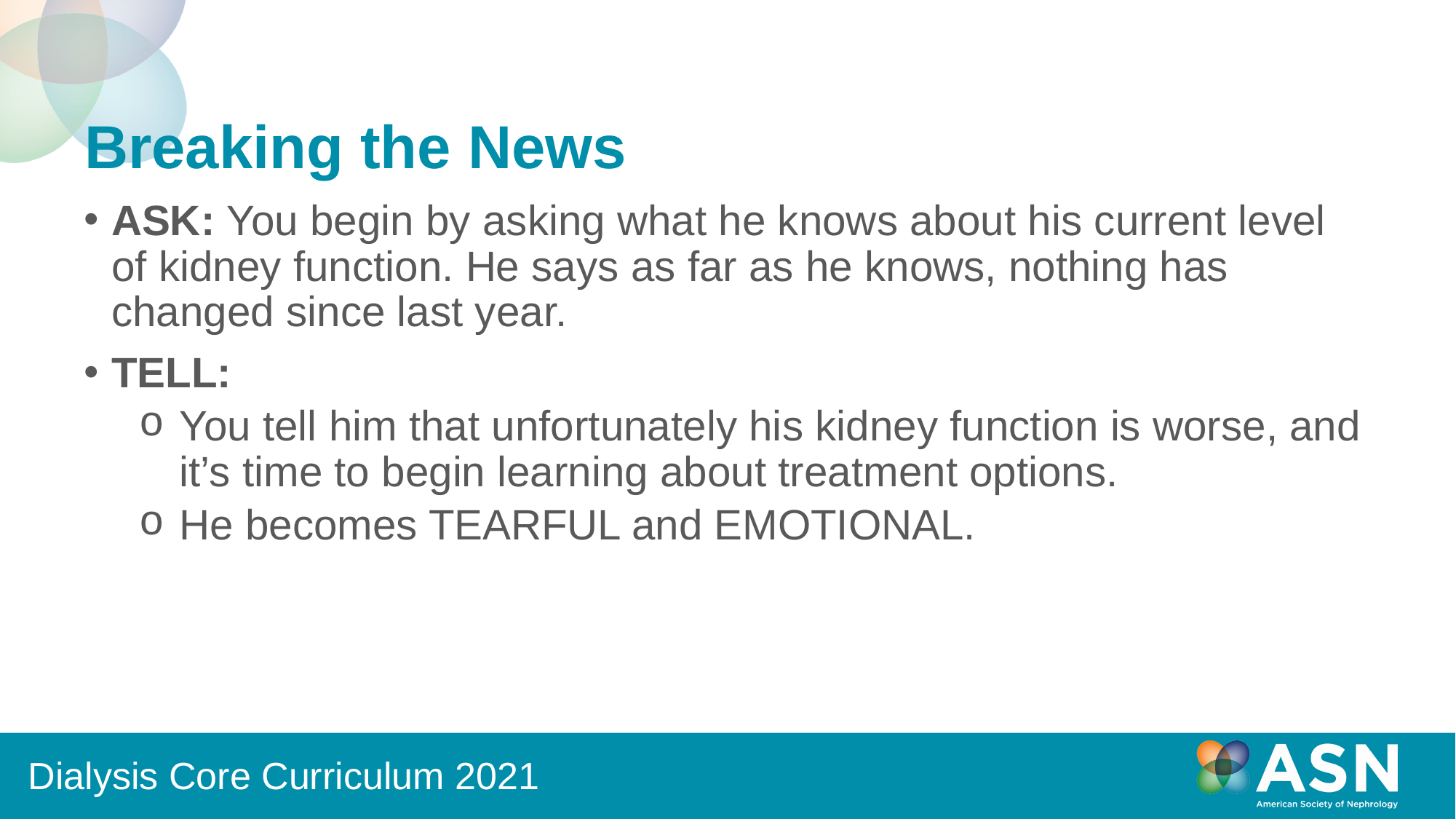

# Breaking the News
ASK: You begin by asking what he knows about his current level of kidney function. He says as far as he knows, nothing has changed since last year.
TELL:
You tell him that unfortunately his kidney function is worse, and it’s time to begin learning about treatment options.
He becomes TEARFUL and EMOTIONAL.
Dialysis Core Curriculum 2021